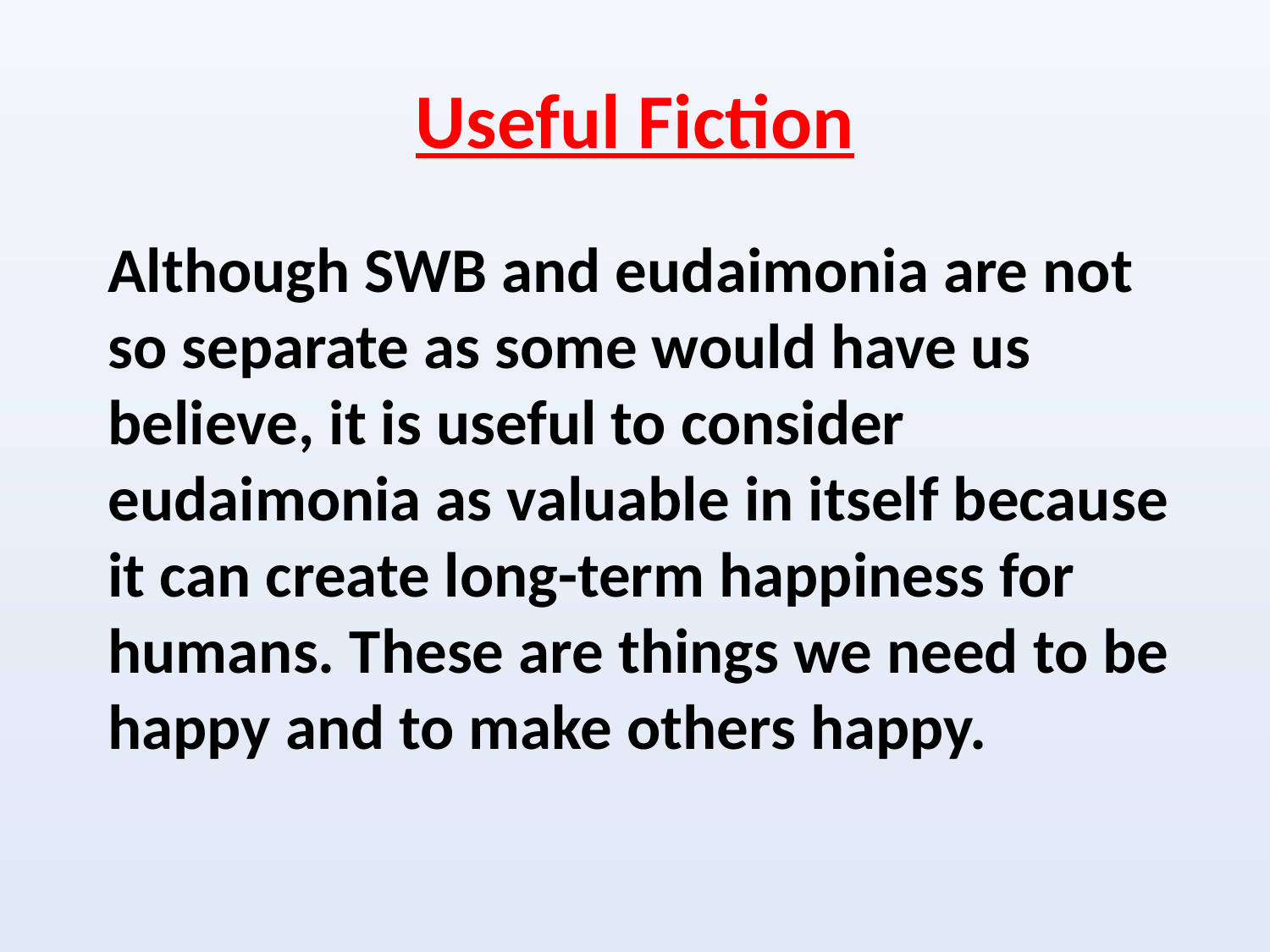

# Useful Fiction
Although SWB and eudaimonia are not so separate as some would have us believe, it is useful to consider eudaimonia as valuable in itself because it can create long-term happiness for humans. These are things we need to be happy and to make others happy.